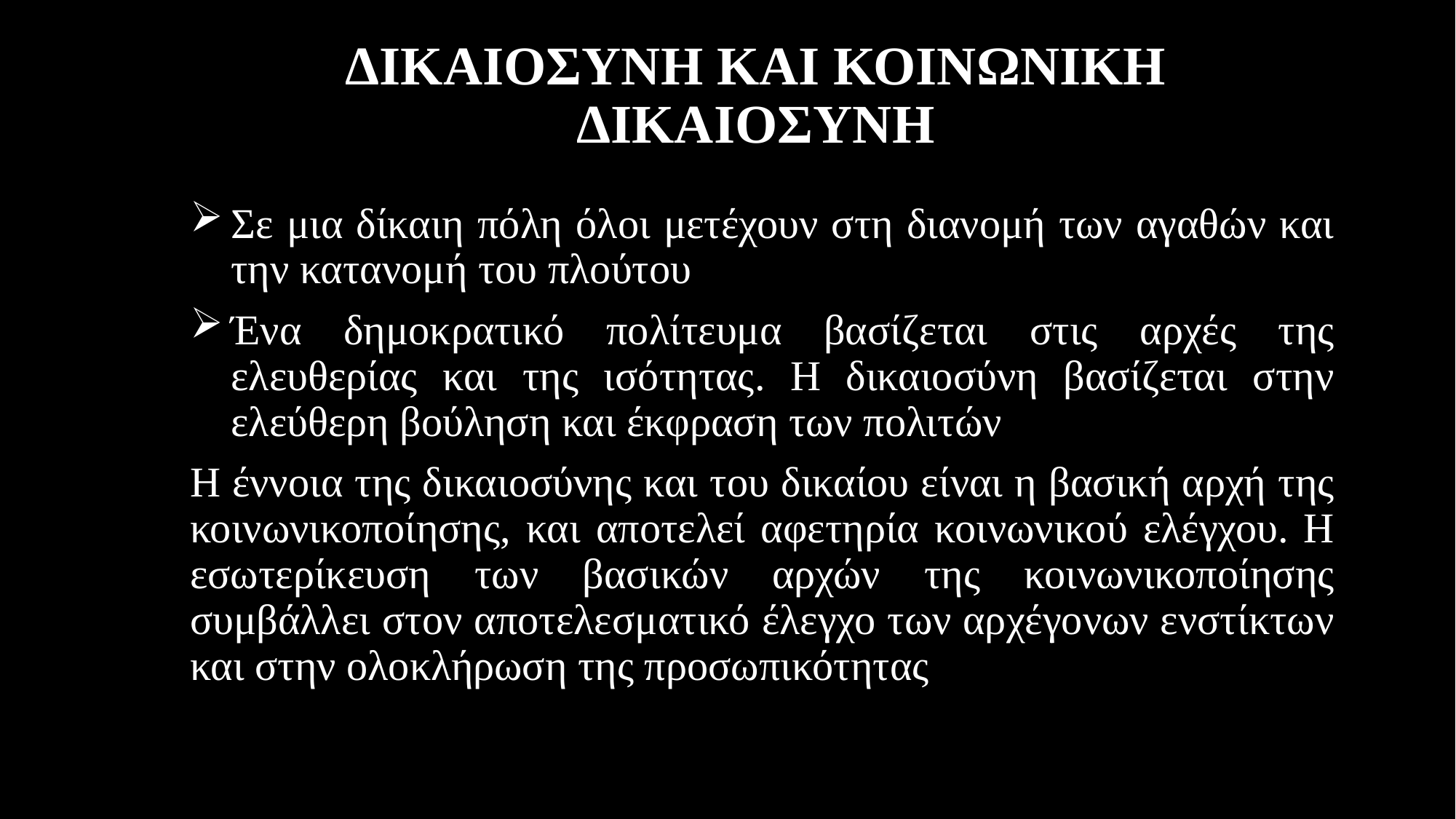

# ΔΙΚΑΙΟΣΥΝΗ ΚΑΙ ΚΟΙΝΩΝΙΚΗ ΔΙΚΑΙΟΣΥΝΗ
Σε μια δίκαιη πόλη όλοι μετέχουν στη διανομή των αγαθών και την κατανομή του πλούτου
Ένα δημοκρατικό πολίτευμα βασίζεται στις αρχές της ελευθερίας και της ισότητας. Η δικαιοσύνη βασίζεται στην ελεύθερη βούληση και έκφραση των πολιτών
Η έννοια της δικαιοσύνης και του δικαίου είναι η βασική αρχή της κοινωνικοποίησης, και αποτελεί αφετηρία κοινωνικού ελέγχου. Η εσωτερίκευση των βασικών αρχών της κοινωνικοποίησης συμβάλλει στον αποτελεσματικό έλεγχο των αρχέγονων ενστίκτων και στην ολοκλήρωση της προσωπικότητας